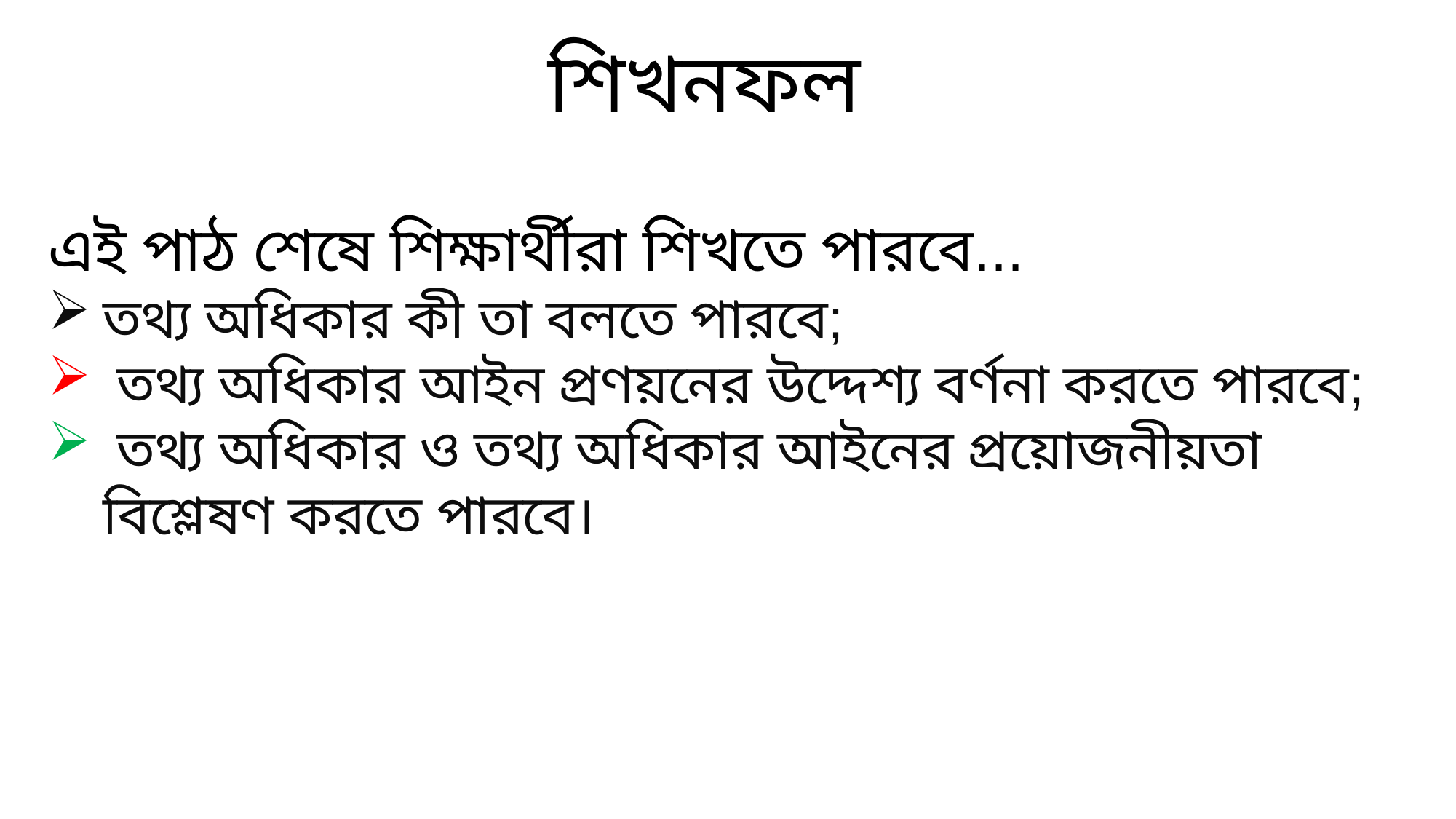

শিখনফল
এই পাঠ শেষে শিক্ষার্থীরা শিখতে পারবে...
তথ্য অধিকার কী তা বলতে পারবে;
 তথ্য অধিকার আইন প্রণয়নের উদ্দেশ্য বর্ণনা করতে পারবে;
 তথ্য অধিকার ও তথ্য অধিকার আইনের প্রয়োজনীয়তা বিশ্লেষণ করতে পারবে।